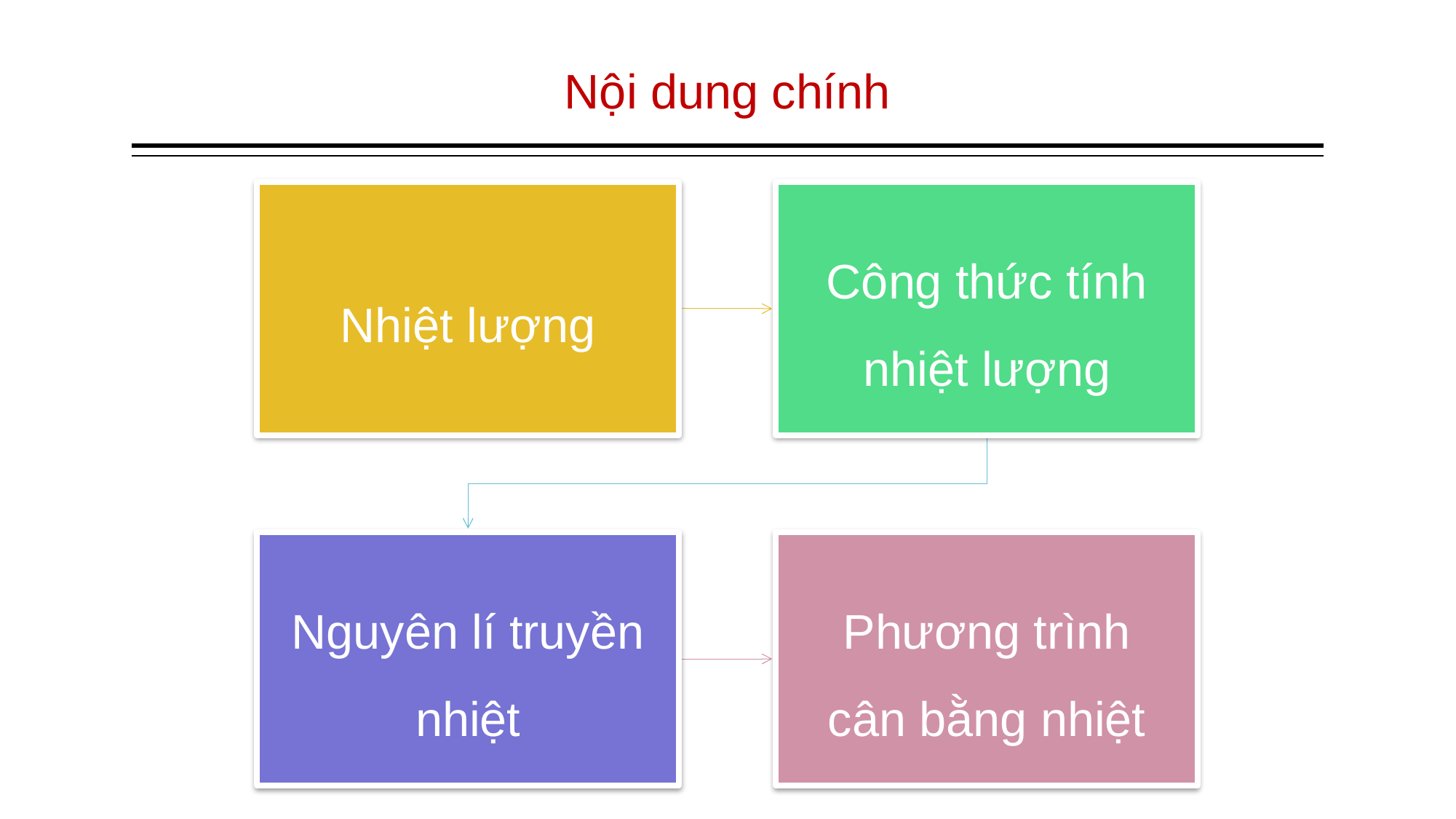

# Nội dung chính

Nhiệt lượng

Công thức tính nhiệt lượng

Nguyên lí truyền nhiệt
Phương trình cân bằng nhiệt